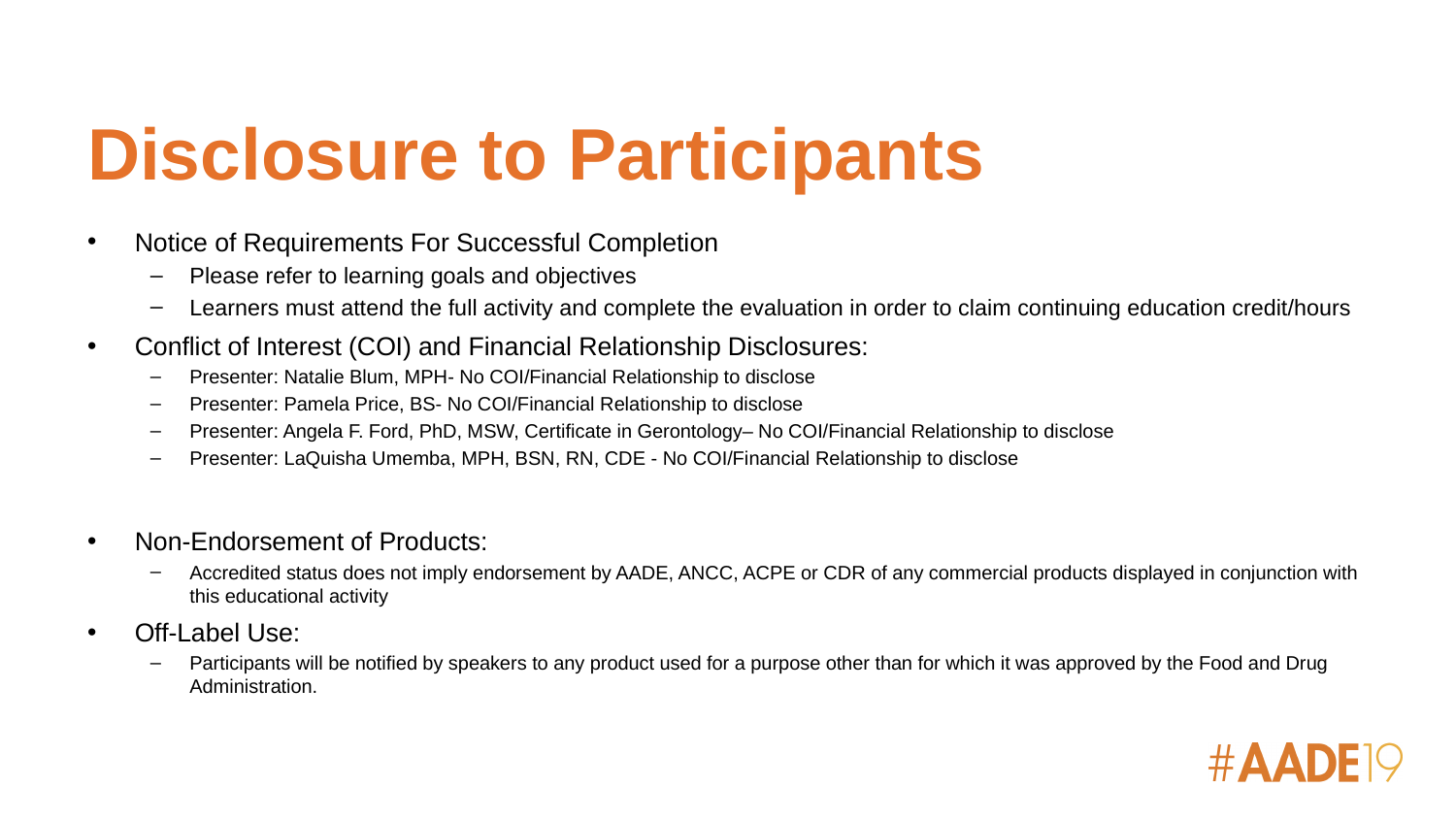

# Disclosure to Participants
Notice of Requirements For Successful Completion
Please refer to learning goals and objectives
Learners must attend the full activity and complete the evaluation in order to claim continuing education credit/hours
Conflict of Interest (COI) and Financial Relationship Disclosures:
Presenter: Natalie Blum, MPH- No COI/Financial Relationship to disclose
Presenter: Pamela Price, BS- No COI/Financial Relationship to disclose
Presenter: Angela F. Ford, PhD, MSW, Certificate in Gerontology– No COI/Financial Relationship to disclose
Presenter: LaQuisha Umemba, MPH, BSN, RN, CDE - No COI/Financial Relationship to disclose

Non-Endorsement of Products:
Accredited status does not imply endorsement by AADE, ANCC, ACPE or CDR of any commercial products displayed in conjunction with this educational activity
Off-Label Use:
Participants will be notified by speakers to any product used for a purpose other than for which it was approved by the Food and Drug Administration.